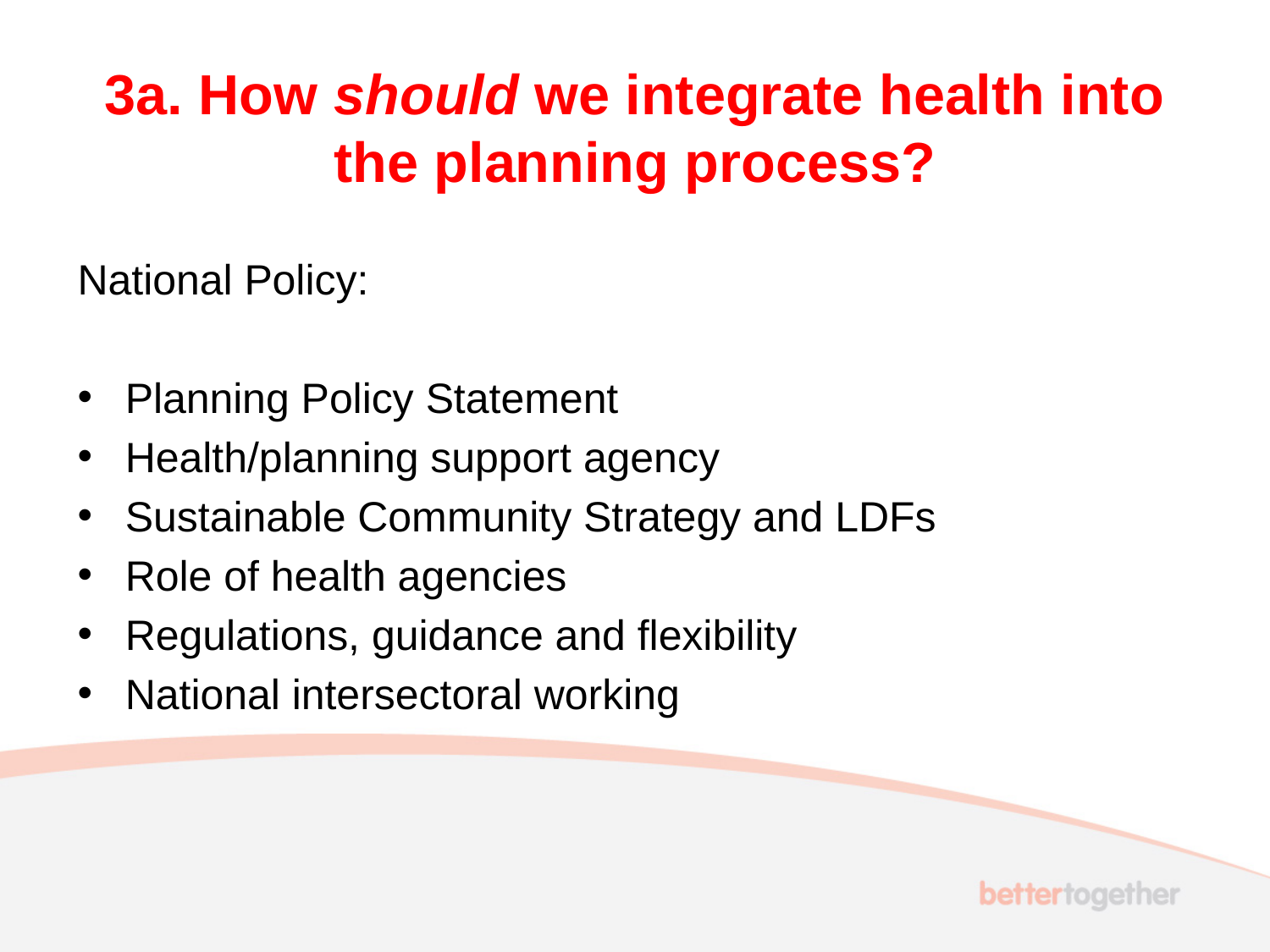

# 3a. How should we integrate health into the planning process?
National Policy:

Planning Policy Statement
Health/planning support agency
Sustainable Community Strategy and LDFs
Role of health agencies
Regulations, guidance and flexibility
National intersectoral working